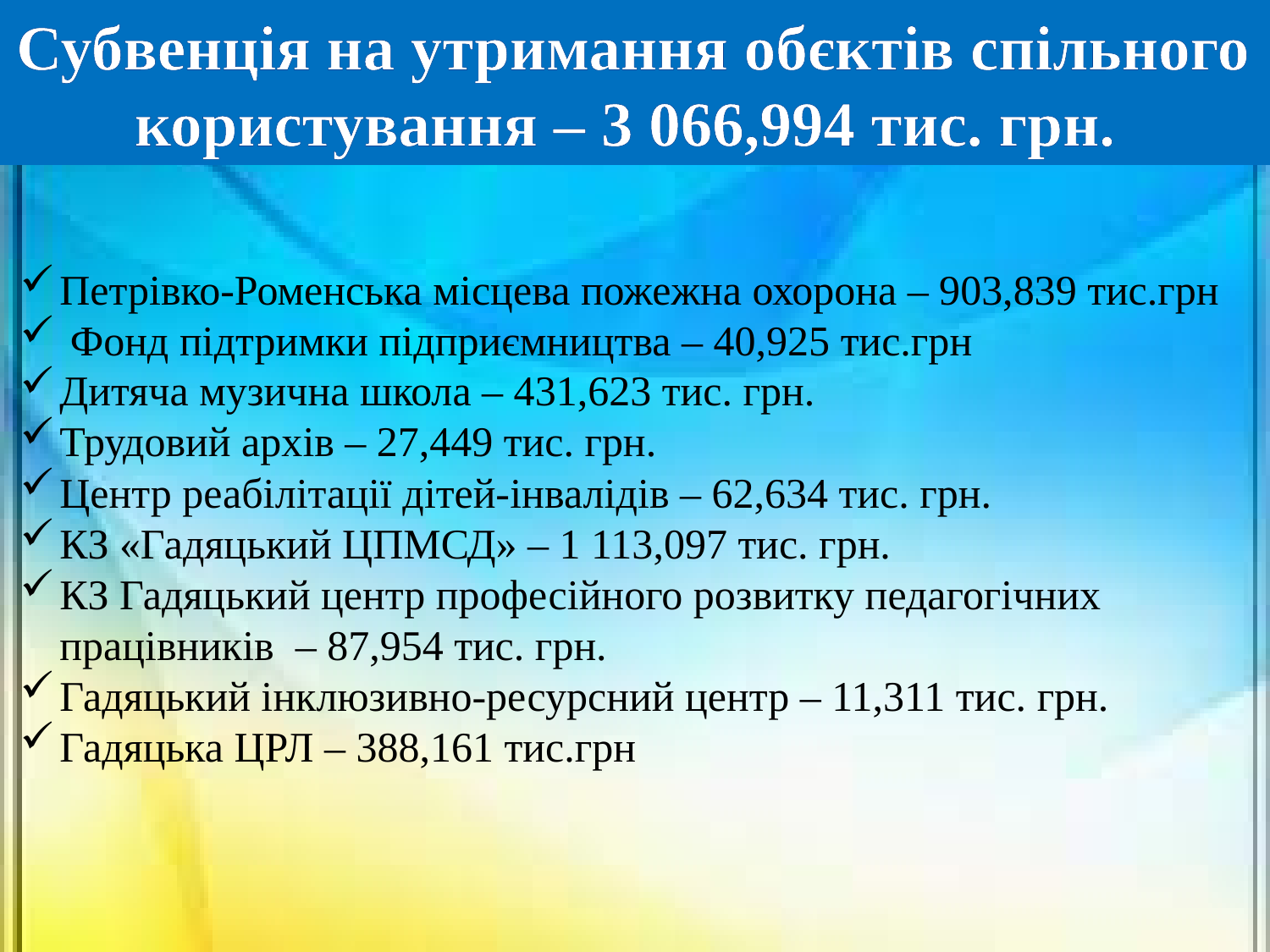

Субвенція на утримання обєктів спільного користування – 3 066,994 тис. грн.
Петрівко-Роменська місцева пожежна охорона – 903,839 тис.грн
 Фонд підтримки підприємництва – 40,925 тис.грн
Дитяча музична школа – 431,623 тис. грн.
Трудовий архів – 27,449 тис. грн.
Центр реабілітації дітей-інвалідів – 62,634 тис. грн.
КЗ «Гадяцький ЦПМСД» – 1 113,097 тис. грн.
КЗ Гадяцький центр професійного розвитку педагогічних працівників  – 87,954 тис. грн.
Гадяцький інклюзивно-ресурсний центр – 11,311 тис. грн.
Гадяцька ЦРЛ – 388,161 тис.грн